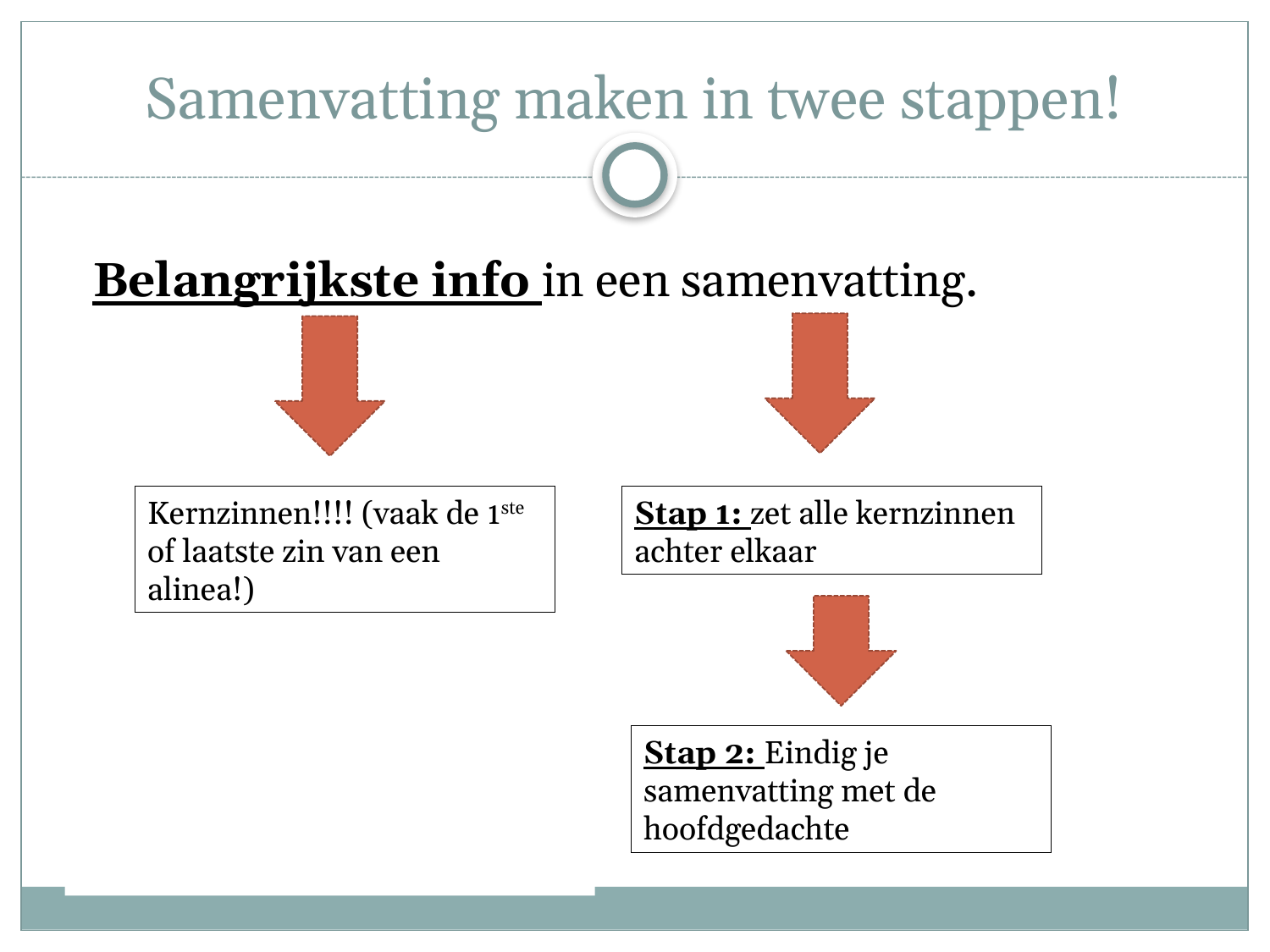

# Samenvatting maken in twee stappen!
Belangrijkste info in een samenvatting.

Kernzinnen!!!! (vaak de 1ste of laatste zin van een alinea!)
Stap 1: zet alle kernzinnen achter elkaar

Stap 2: Eindig je samenvatting met de hoofdgedachte